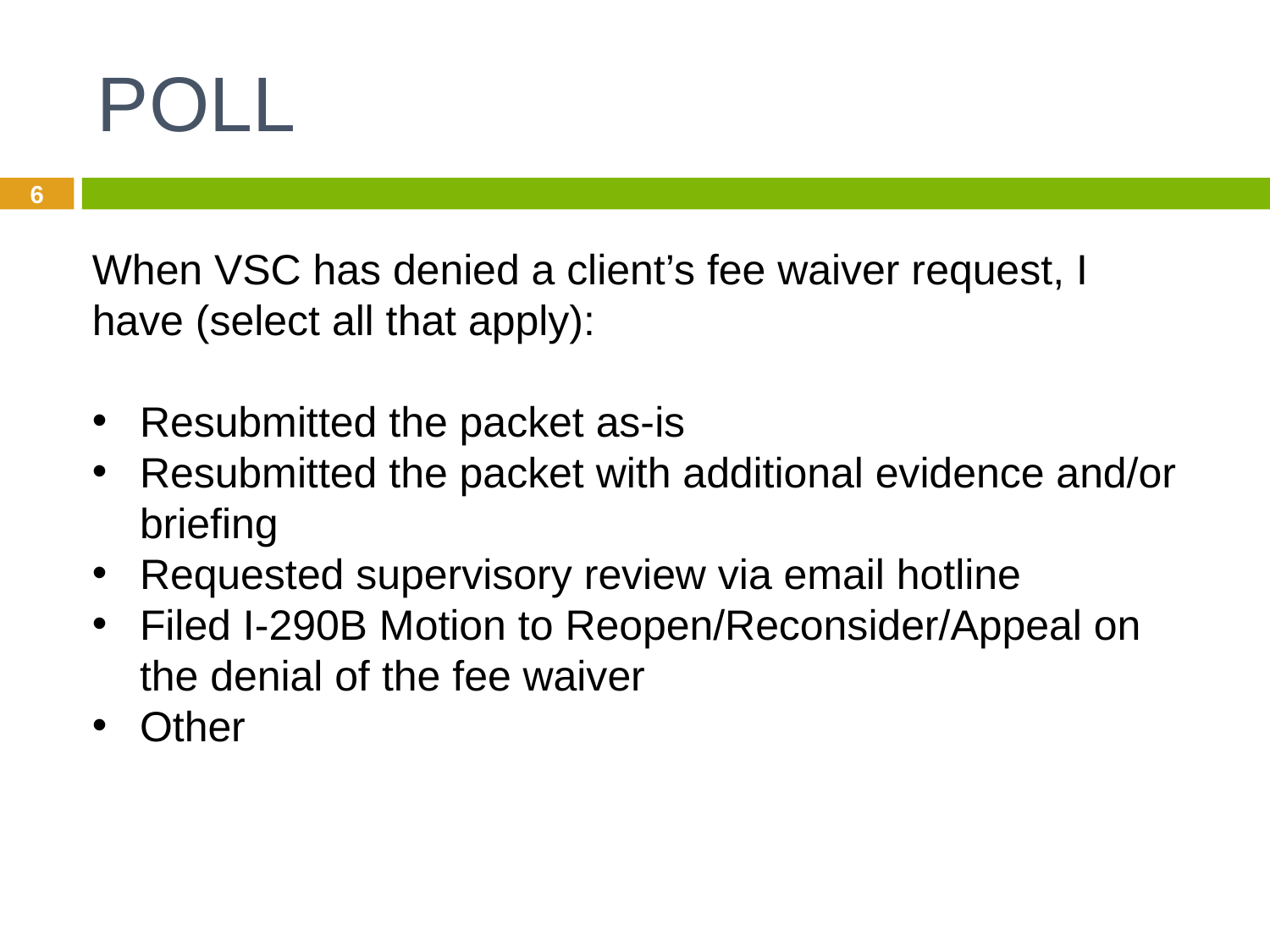

# POLL
6
When VSC has denied a client’s fee waiver request, I have (select all that apply):

Resubmitted the packet as-is
Resubmitted the packet with additional evidence and/or briefing
Requested supervisory review via email hotline
Filed I-290B Motion to Reopen/Reconsider/Appeal on the denial of the fee waiver
Other